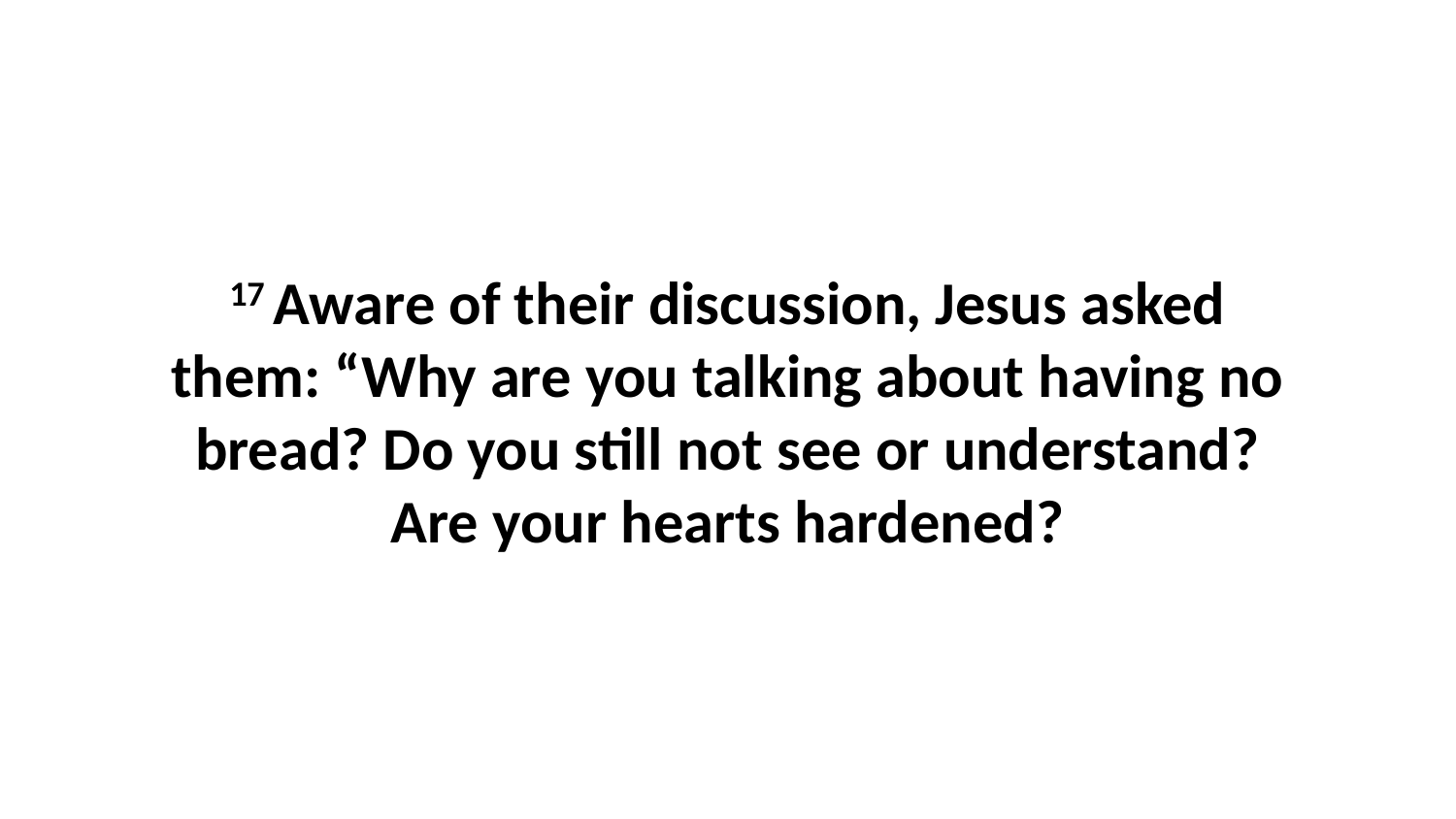

17 Aware of their discussion, Jesus asked them: “Why are you talking about having no bread? Do you still not see or understand? Are your hearts hardened?